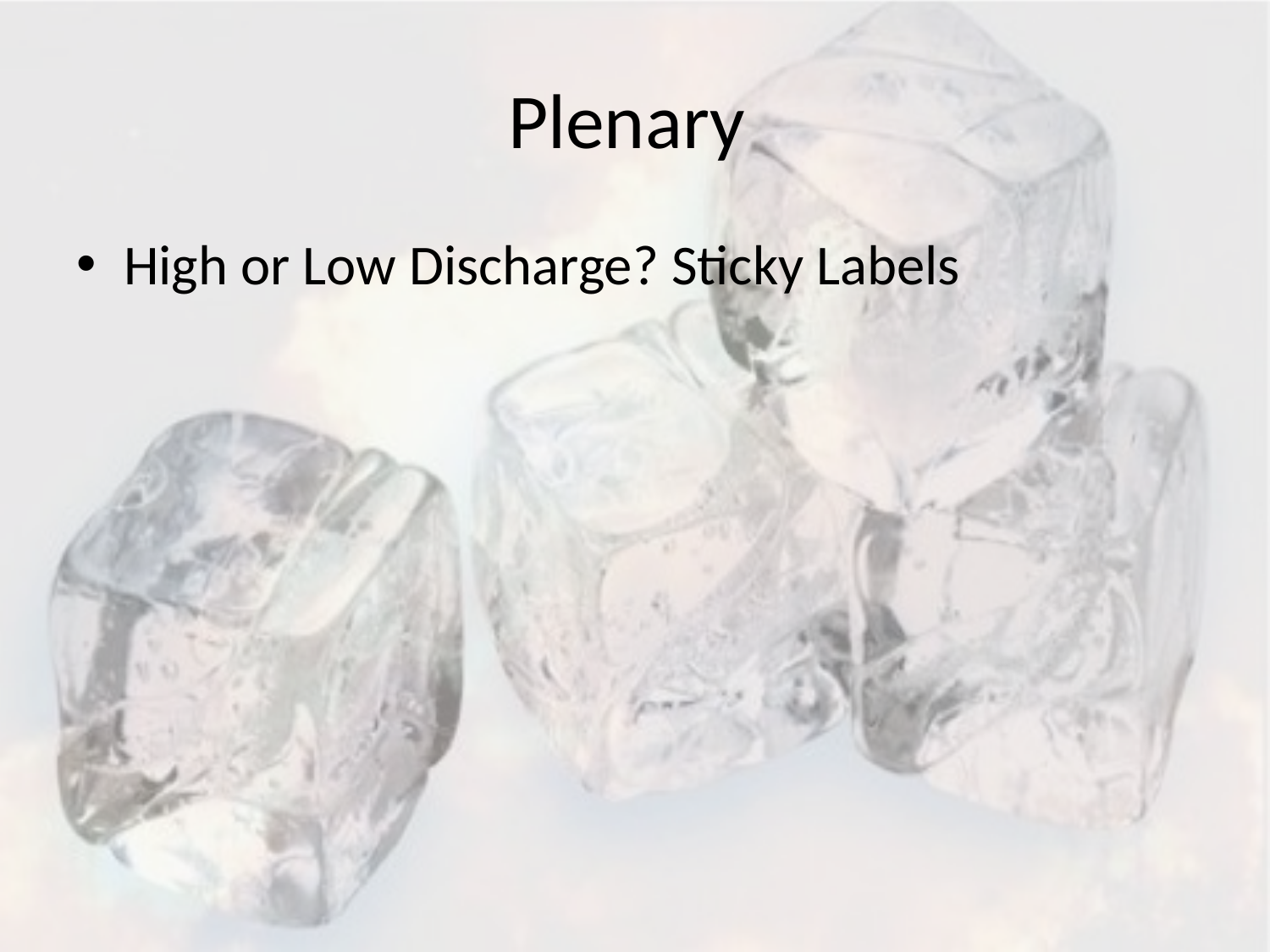

# Plenary
High or Low Discharge? Sticky Labels